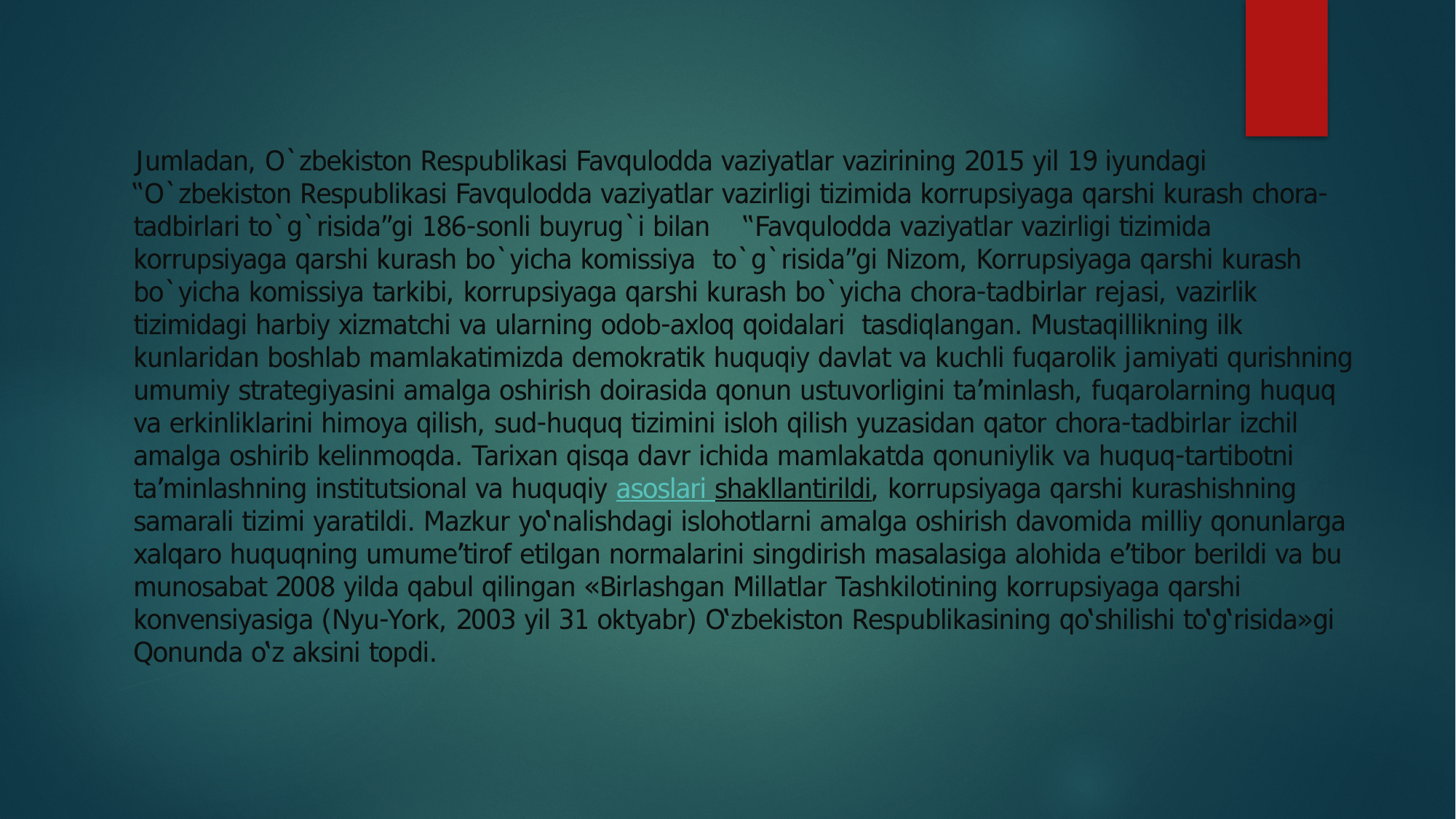

Jumladan, O`zbekiston Respublikasi Favqulodda vaziyatlar vazirining 2015 yil 19 iyundagi “O`zbekiston Respublikasi Favqulodda vaziyatlar vazirligi tizimida korrupsiyaga qarshi kurash chora-tadbirlari to`g`risida”gi 186-sonli buyrug`i bilan    “Favqulodda vaziyatlar vazirligi tizimida korrupsiyaga qarshi kurash bo`yicha komissiya  to`g`risida”gi Nizom, Korrupsiyaga qarshi kurash bo`yicha komissiya tarkibi, korrupsiyaga qarshi kurash bo`yicha chora-tadbirlar rejasi, vazirlik tizimidagi harbiy xizmatchi va ularning odob-axloq qoidalari  tasdiqlangan. Mustaqillikning ilk kunlaridan boshlab mamlakatimizda demokratik huquqiy davlat va kuchli fuqarolik jamiyati qurishning umumiy strategiyasini amalga oshirish doirasida qonun ustuvorligini ta’minlash, fuqarolarning huquq va erkinliklarini himoya qilish, sud-huquq tizimini isloh qilish yuzasidan qator chora-tadbirlar izchil amalga oshirib kelinmoqda. Tarixan qisqa davr ichida mamlakatda qonuniylik va huquq-tartibotni ta’minlashning institutsional va huquqiy asoslari shakllantirildi, korrupsiyaga qarshi kurashishning samarali tizimi yaratildi. Mazkur yo‘nalishdagi islohotlarni amalga oshirish davomida milliy qonunlarga xalqaro huquqning umume’tirof etilgan normalarini singdirish masalasiga alohida e’tibor berildi va bu munosabat 2008 yilda qabul qilingan «Birlashgan Millatlar Tashkilotining korrupsiyaga qarshi konvensiyasiga (Nyu-York, 2003 yil 31 oktyabr) O‘zbekiston Respublikasining qo‘shilishi to‘g‘risida»gi Qonunda o‘z aksini topdi.